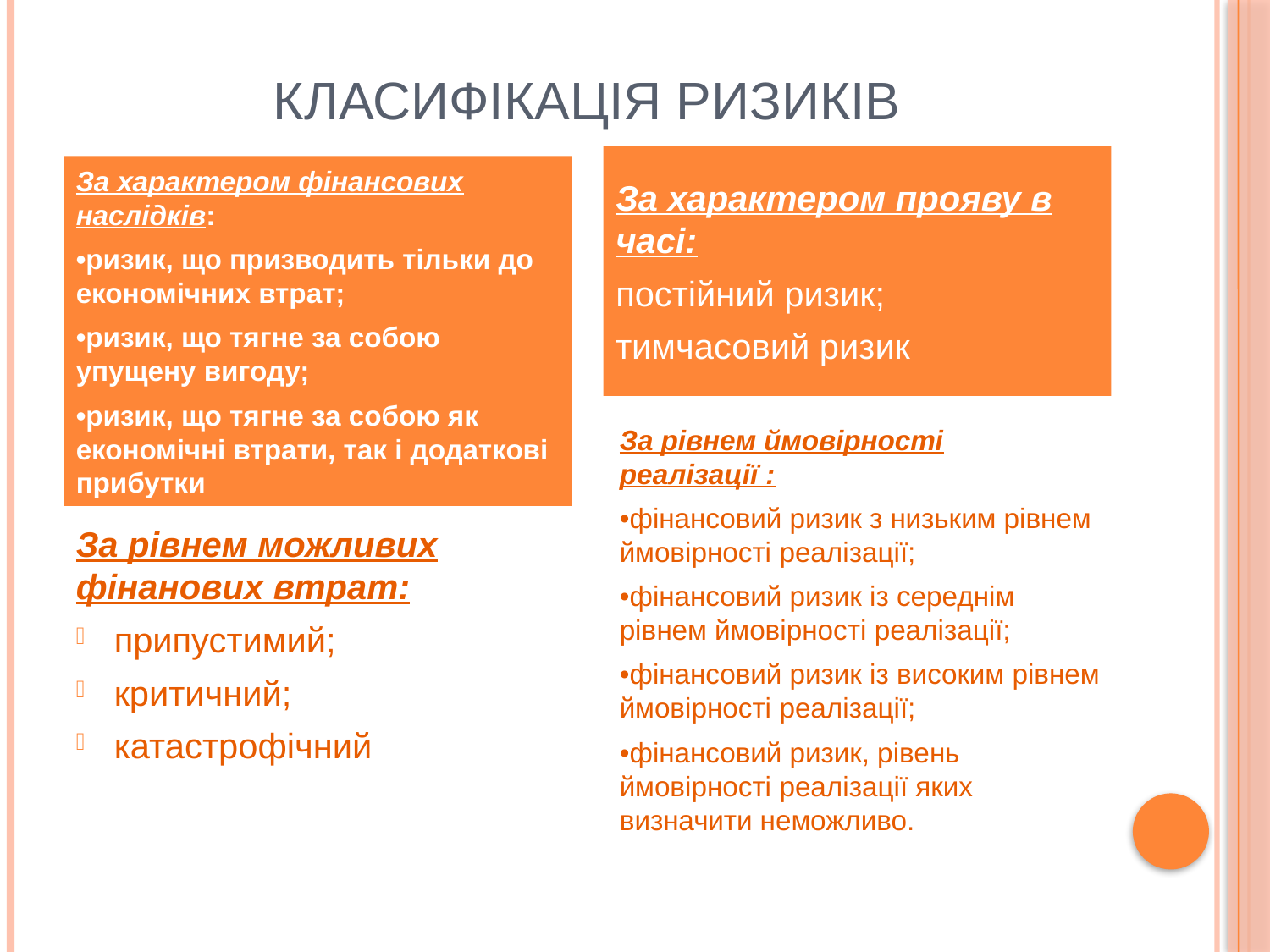

# Класифікація ризиків
За характером прояву в часі:
постійний ризик;
тимчасовий ризик
За характером фінансових наслідків:
•ризик, що призводить тільки до економічних втрат;
•ризик, що тягне за собою упущену вигоду;
•ризик, що тягне за собою як економічні втрати, так і додаткові прибутки
За рівнем ймовірності реалізації :
•фінансовий ризик з низьким рівнем ймовірності реалізації;
•фінансовий ризик із середнім рівнем ймовірності реалізації;
•фінансовий ризик із високим рівнем ймовірності реалізації;
•фінансовий ризик, рівень ймовірності реалізації яких визначити неможливо.
За рівнем можливих фінанових втрат:
припустимий;
критичний;
катастрофічний